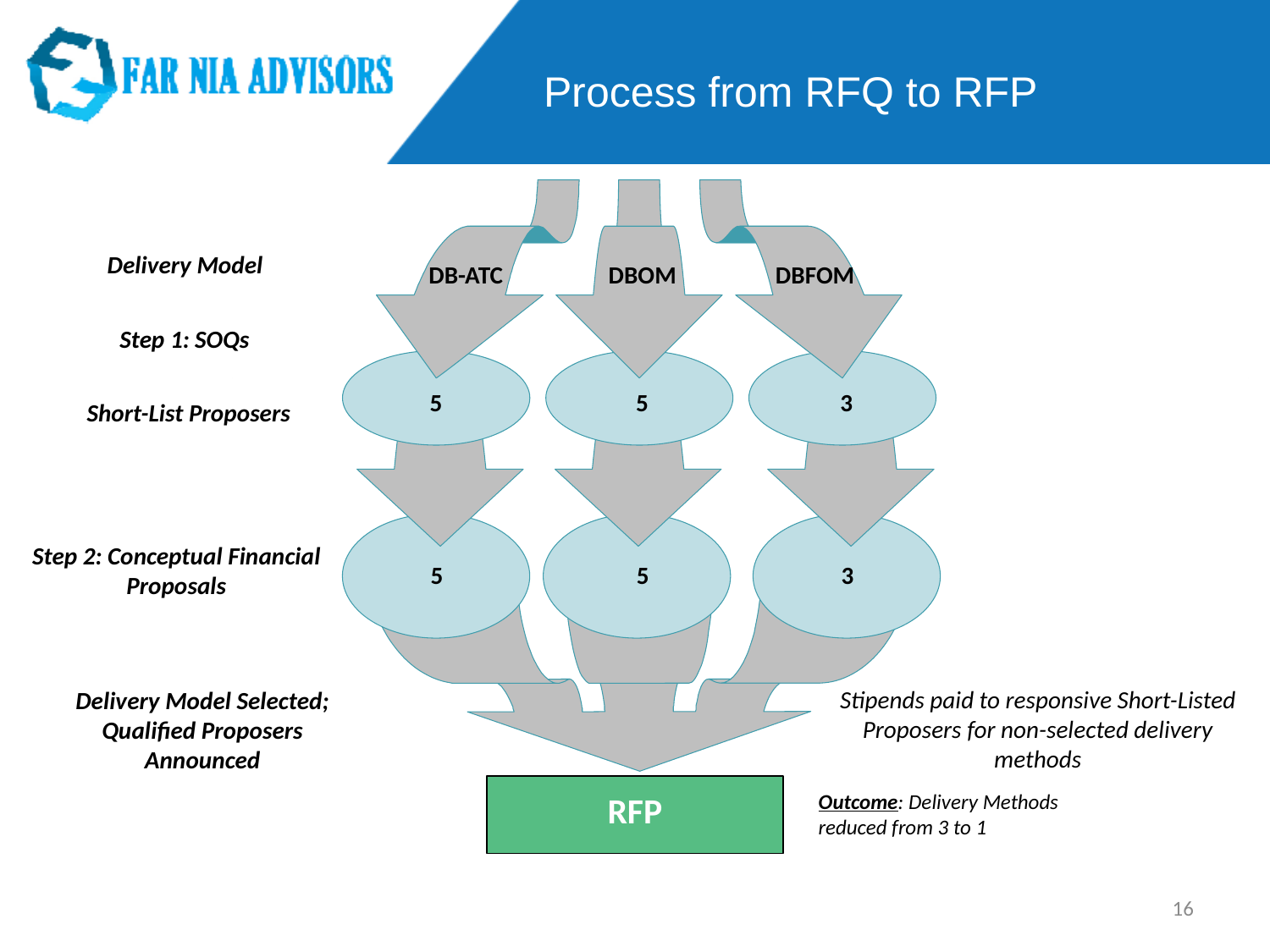

# Process from RFQ to RFP

Delivery Model
DB-ATC
DBOM
DBFOM
Step 1: SOQs
5
5
3
Short-List Proposers

Step 2: Conceptual Financial Proposals
5
5
3

Stipends paid to responsive Short-Listed Proposers for non-selected delivery methods
Delivery Model Selected;
Qualified Proposers Announced

Outcome: Delivery Methods reduced from 3 to 1
RFP
16